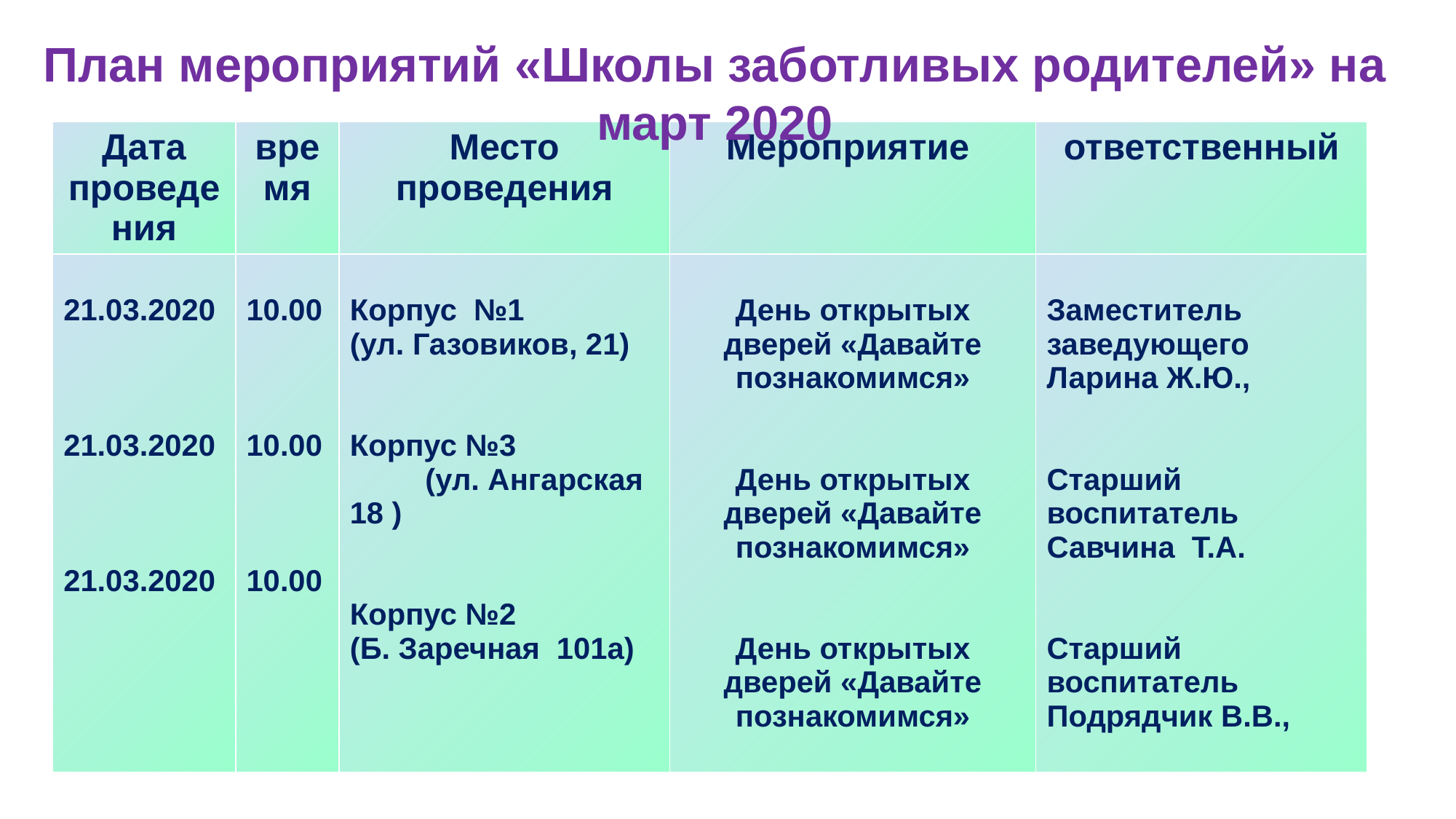

План мероприятий «Школы заботливых родителей» на март 2020
| Дата проведения | время | Место проведения | Мероприятие | ответственный |
| --- | --- | --- | --- | --- |
| 21.03.2020 21.03.2020 21.03.2020 | 10.00 10.00 10.00 | Корпус №1 (ул. Газовиков, 21) Корпус №3 (ул. Ангарская 18 ) Корпус №2 (Б. Заречная 101а) | День открытых дверей «Давайте познакомимся» День открытых дверей «Давайте познакомимся» День открытых дверей «Давайте познакомимся» | Заместитель заведующего Ларина Ж.Ю., Старший воспитатель Савчина Т.А. Старший воспитатель Подрядчик В.В., |